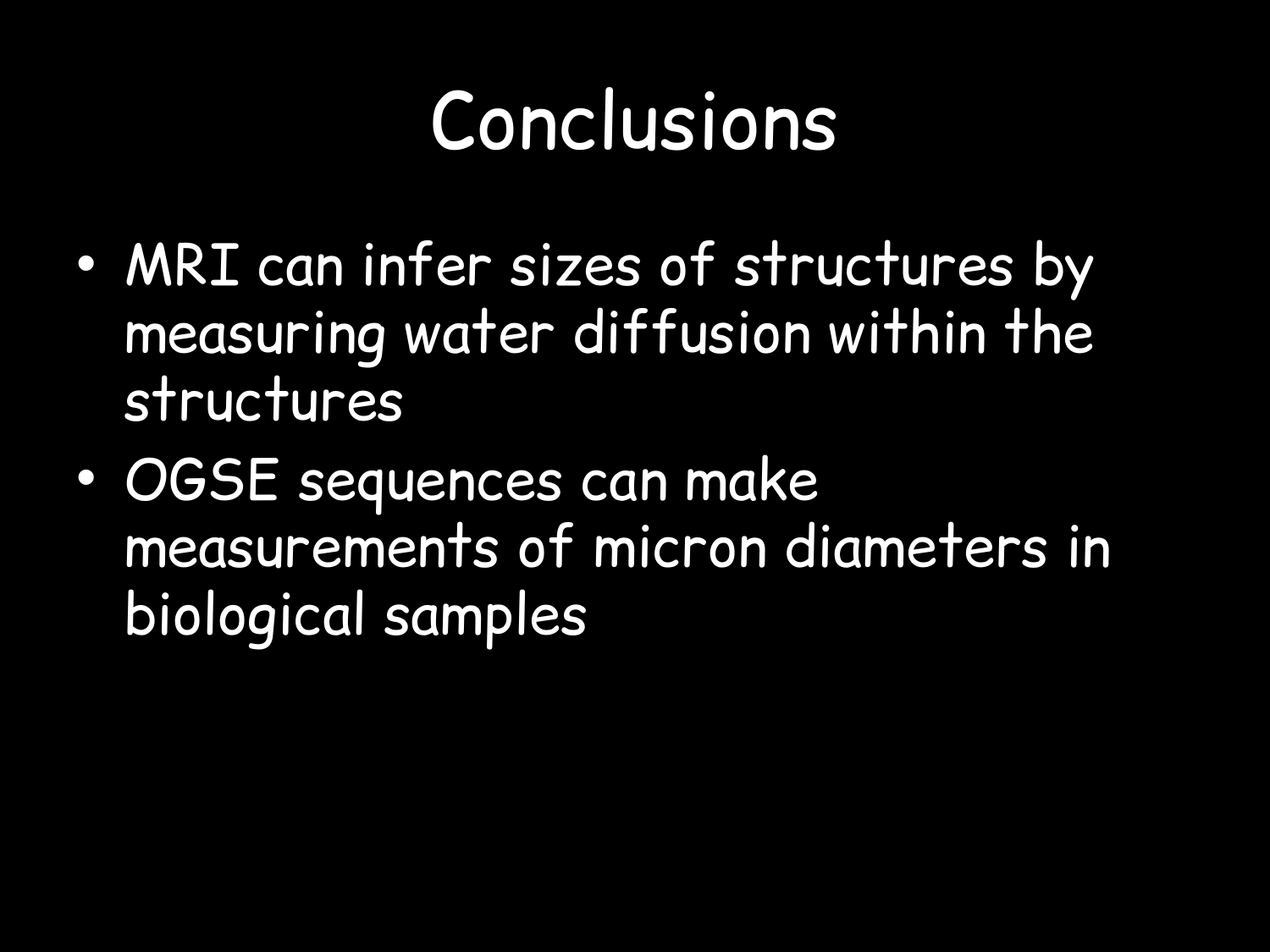

# Conclusions
MRI can infer sizes of structures by measuring water diffusion within the structures
OGSE sequences can make measurements of micron diameters in biological samples